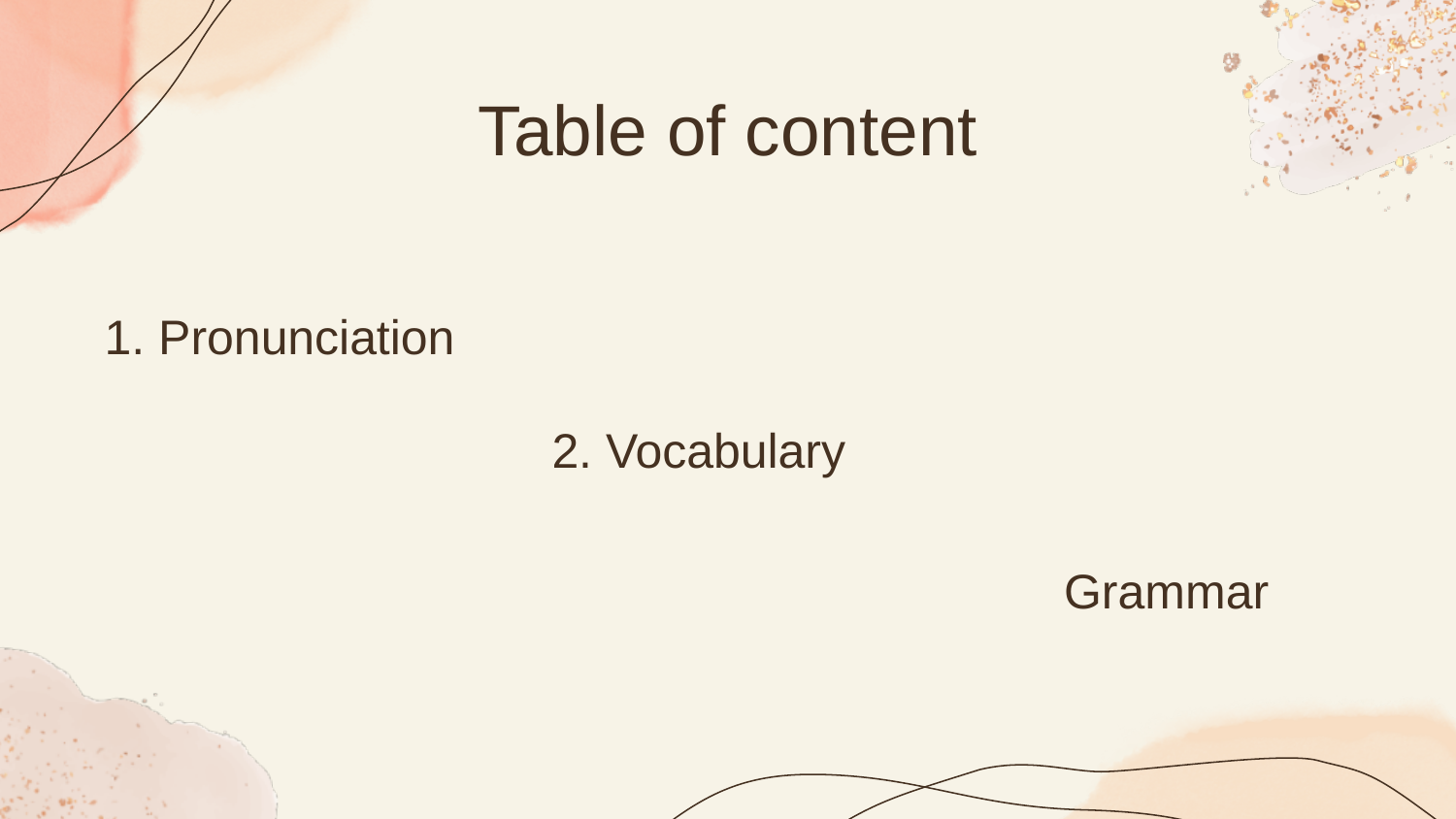

# Table of content
1. Pronunciation
2. Vocabulary
Grammar